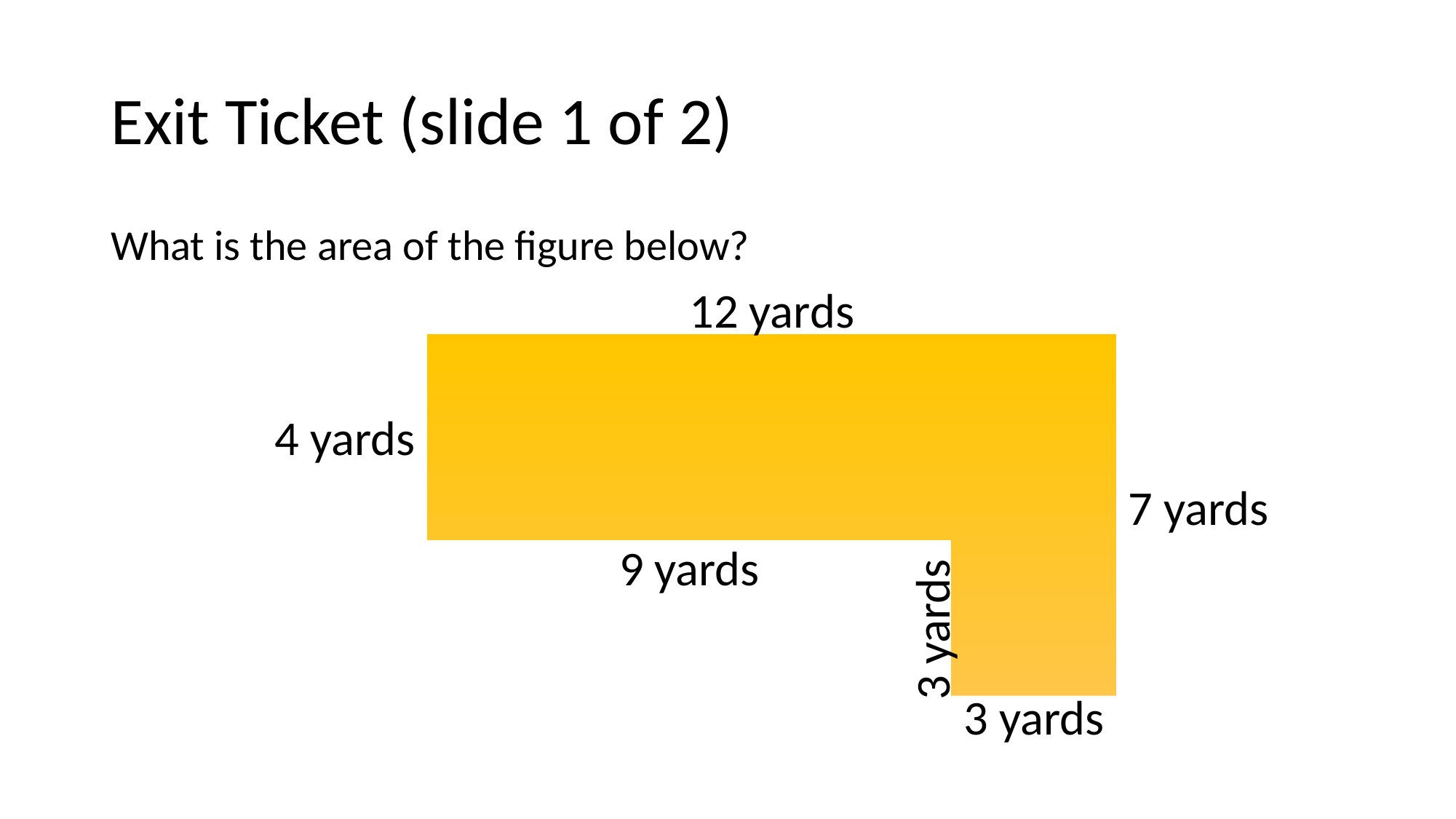

# Exit Ticket (slide 1 of 2)
What is the area of the figure below?
12 yards

4 yards
7 yards
9 yards
3 yards
3 yards